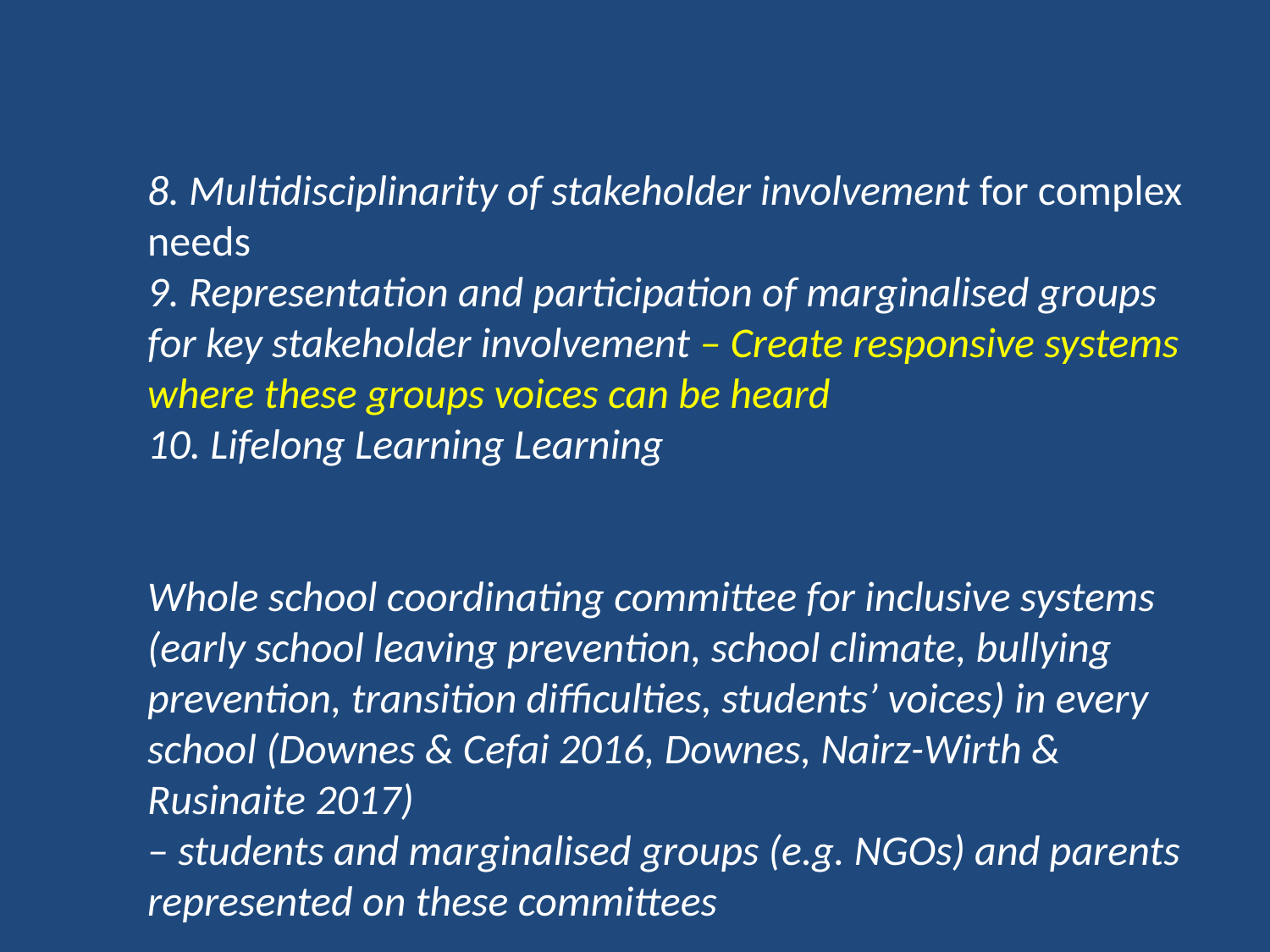

8. Multidisciplinarity of stakeholder involvement for complex needs
9. Representation and participation of marginalised groups for key stakeholder involvement – Create responsive systems where these groups voices can be heard
10. Lifelong Learning Learning

Whole school coordinating committee for inclusive systems (early school leaving prevention, school climate, bullying prevention, transition difficulties, students’ voices) in every school (Downes & Cefai 2016, Downes, Nairz-Wirth & Rusinaite 2017)
– students and marginalised groups (e.g. NGOs) and parents represented on these committees